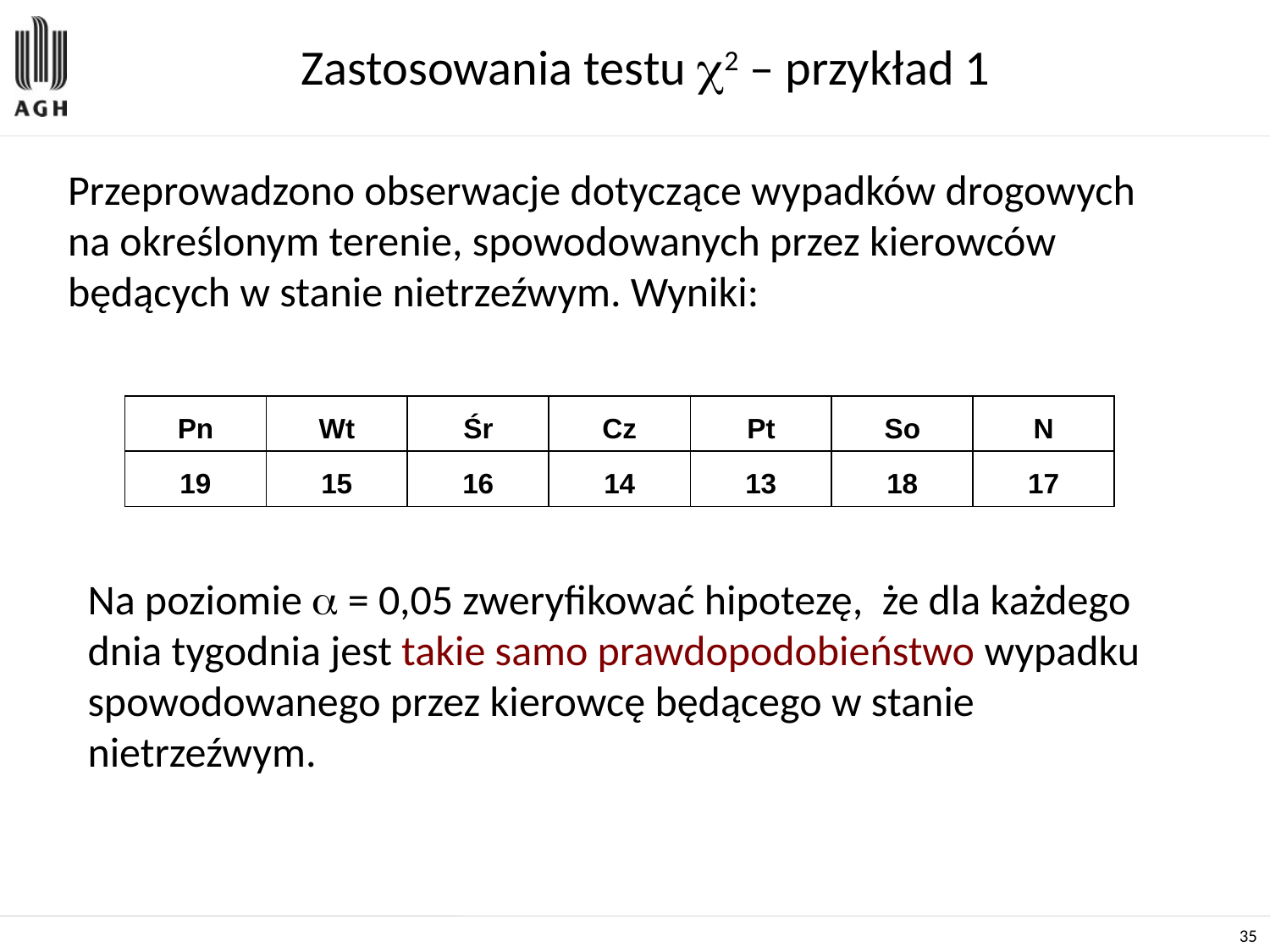

# Zastosowania testu χ2 – przykład 1
Przeprowadzono obserwacje dotyczące wypadków drogowych na określonym terenie, spowodowanych przez kierowców będących w stanie nietrzeźwym. Wyniki:

| Pn | Wt | Śr | Cz | Pt | So | N |
| --- | --- | --- | --- | --- | --- | --- |
| 19 | 15 | 16 | 14 | 13 | 18 | 17 |
Na poziomie α = 0,05 zweryfikować hipotezę,  że dla każdego dnia tygodnia jest takie samo prawdopodobieństwo wypadku spowodowanego przez kierowcę będącego w stanie nietrzeźwym.